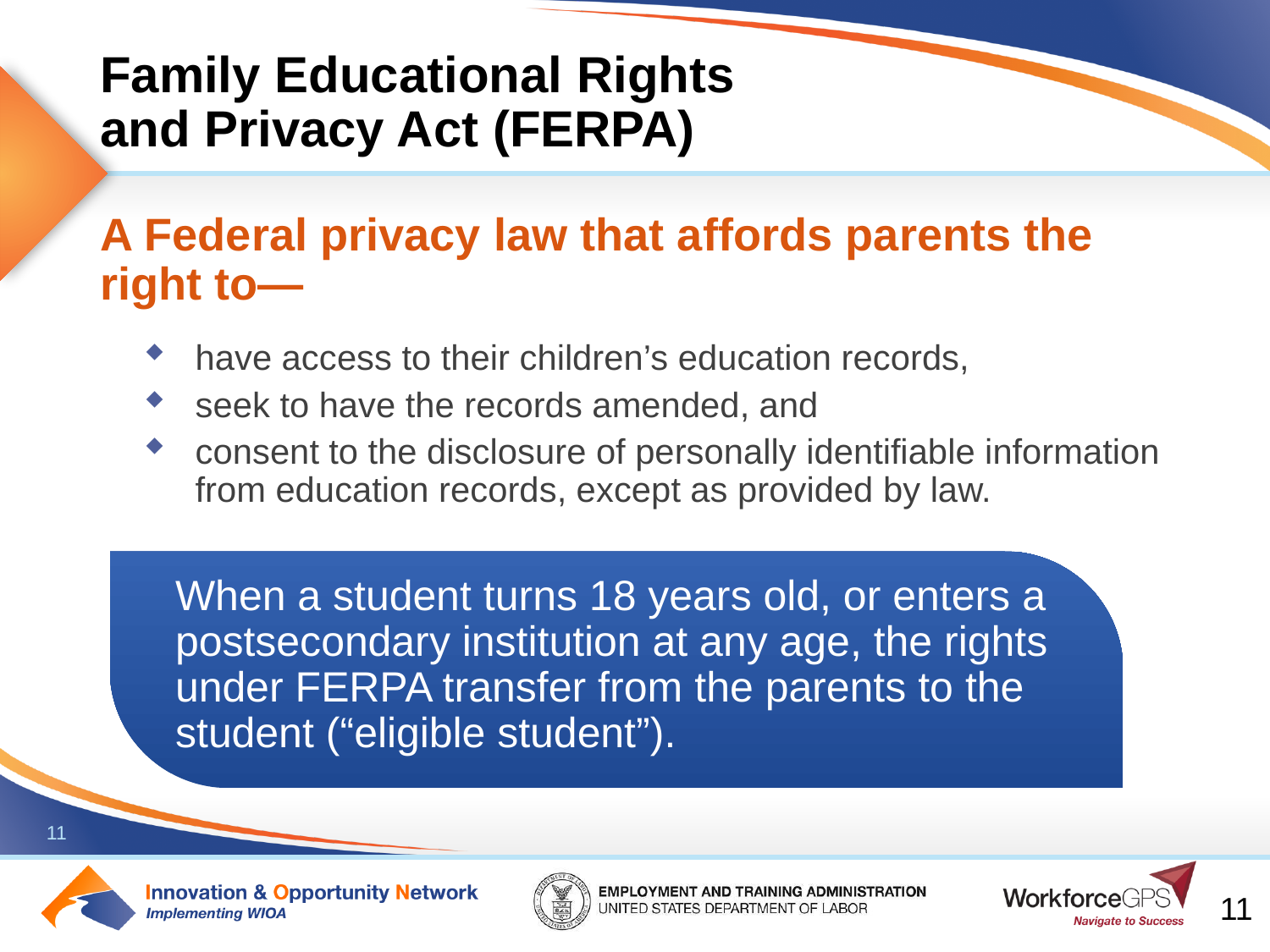

# Family Educational Rights and Privacy Act (FERPA)
A Federal privacy law that affords parents the right to—
have access to their children’s education records,
seek to have the records amended, and
consent to the disclosure of personally identifiable information from education records, except as provided by law.

When a student turns 18 years old, or enters a postsecondary institution at any age, the rights under FERPA transfer from the parents to the student (“eligible student”).
11